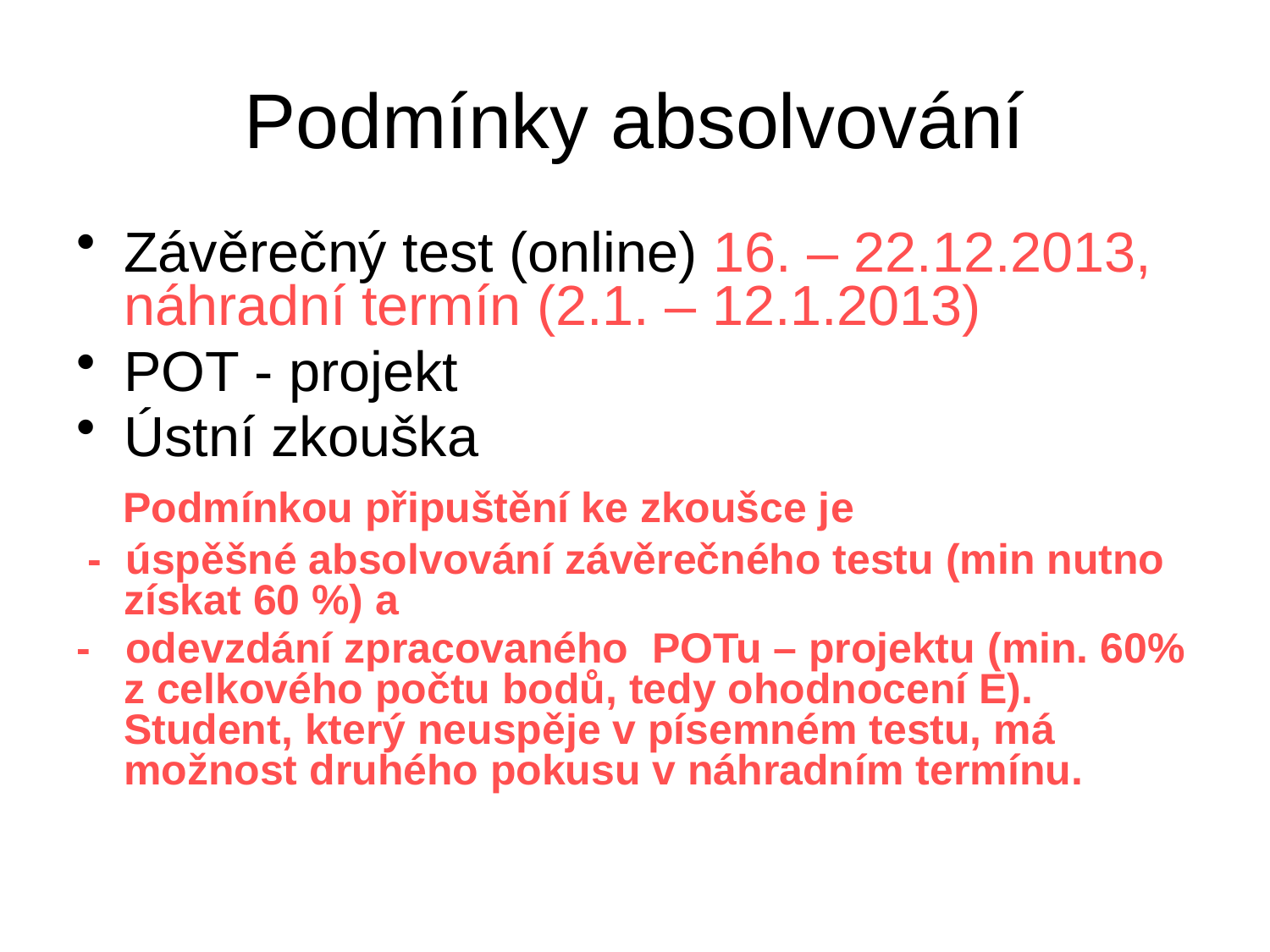

# Podmínky absolvování
Závěrečný test (online) 16. – 22.12.2013, náhradní termín (2.1. – 12.1.2013)
POT - projekt
Ústní zkouška
   Podmínkou připuštění ke zkoušce je
 -  úspěšné absolvování závěrečného testu (min nutno získat 60 %) a
-   odevzdání zpracovaného  POTu – projektu (min. 60% z celkového počtu bodů, tedy ohodnocení E). Student, který neuspěje v písemném testu, má možnost druhého pokusu v náhradním termínu.